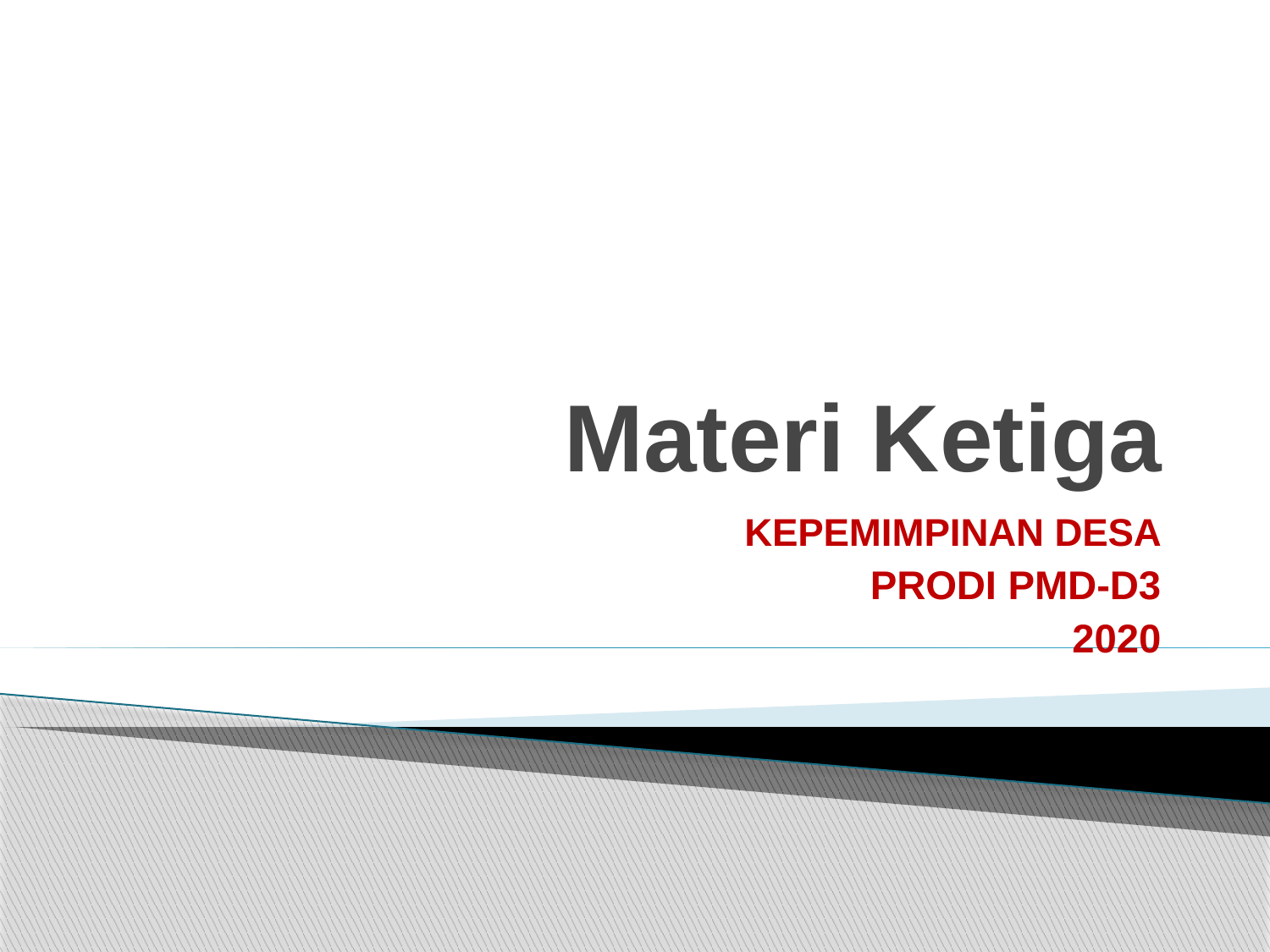

# Materi Ketiga
KEPEMIMPINAN DESA
PRODI PMD-D3
2020